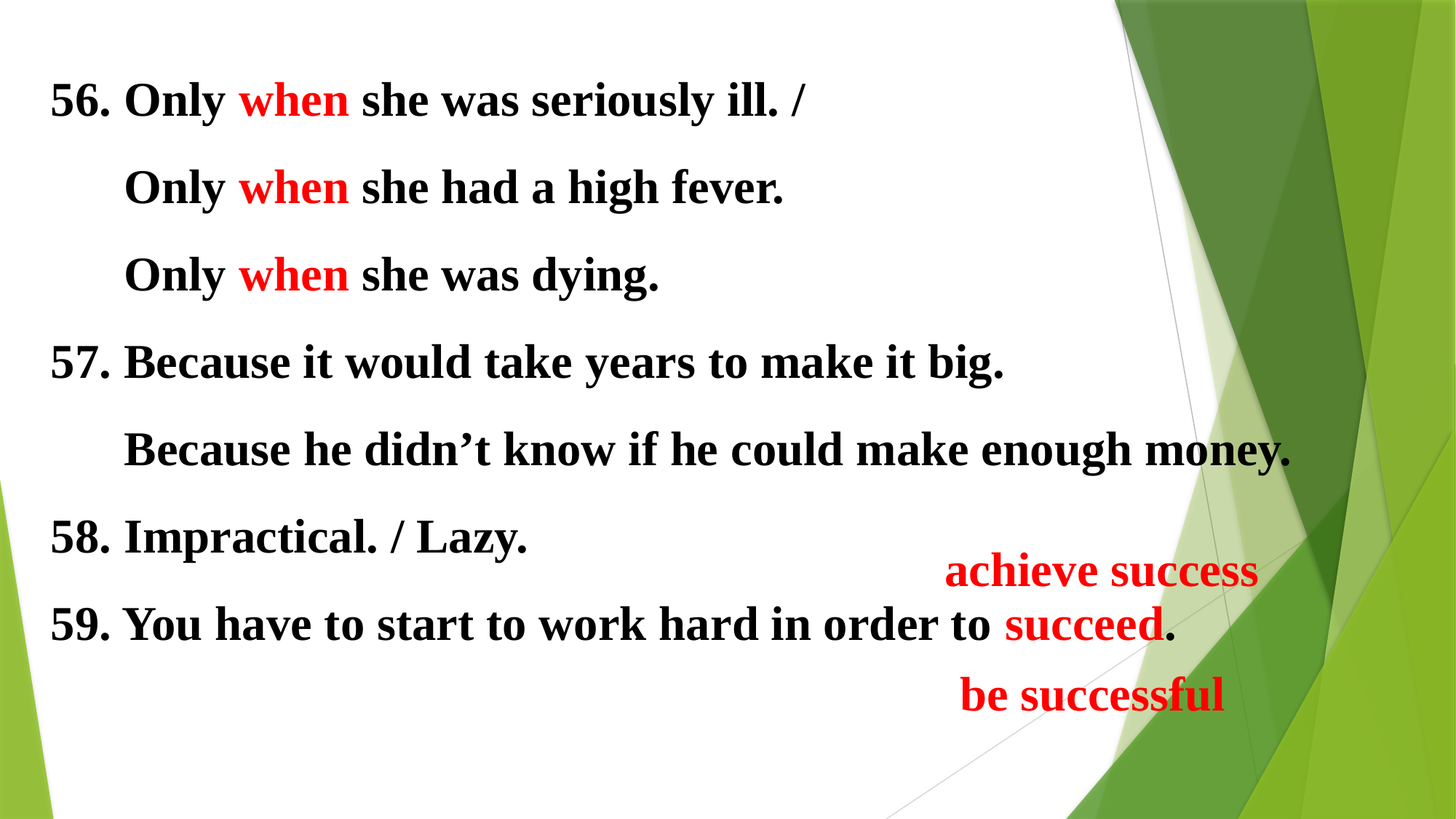

56. Only when she was seriously ill. /
      Only when she had a high fever.
      Only when she was dying.
57. Because it would take years to make it big.
      Because he didn’t know if he could make enough money.
58. Impractical. / Lazy.
59. You have to start to work hard in order to succeed.
achieve success
be successful